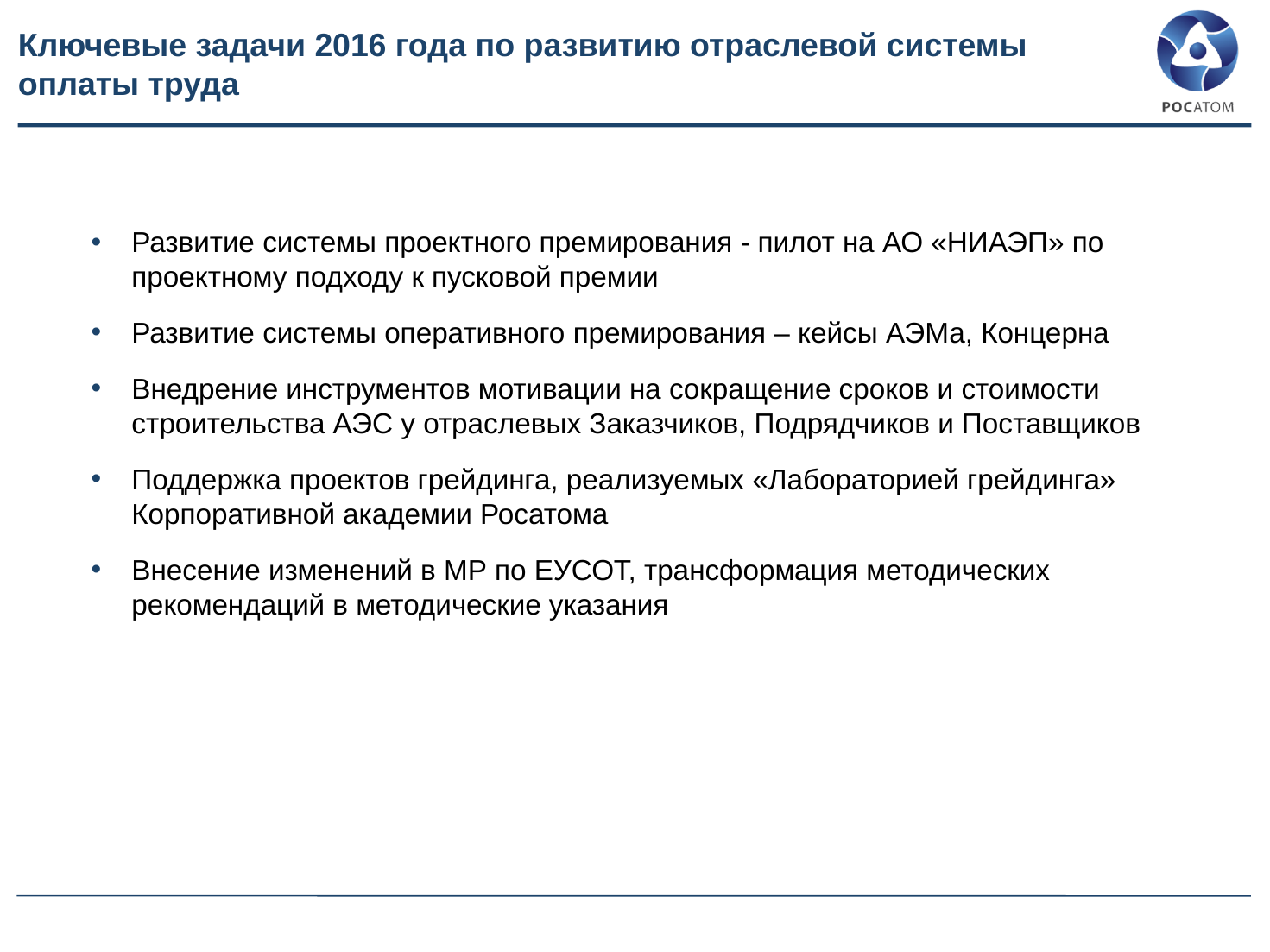

# Ключевые задачи 2016 года по развитию отраслевой системы оплаты труда
Развитие системы проектного премирования - пилот на АО «НИАЭП» по проектному подходу к пусковой премии
Развитие системы оперативного премирования – кейсы АЭМа, Концерна
Внедрение инструментов мотивации на сокращение сроков и стоимости строительства АЭС у отраслевых Заказчиков, Подрядчиков и Поставщиков
Поддержка проектов грейдинга, реализуемых «Лабораторией грейдинга» Корпоративной академии Росатома
Внесение изменений в МР по ЕУСОТ, трансформация методических рекомендаций в методические указания